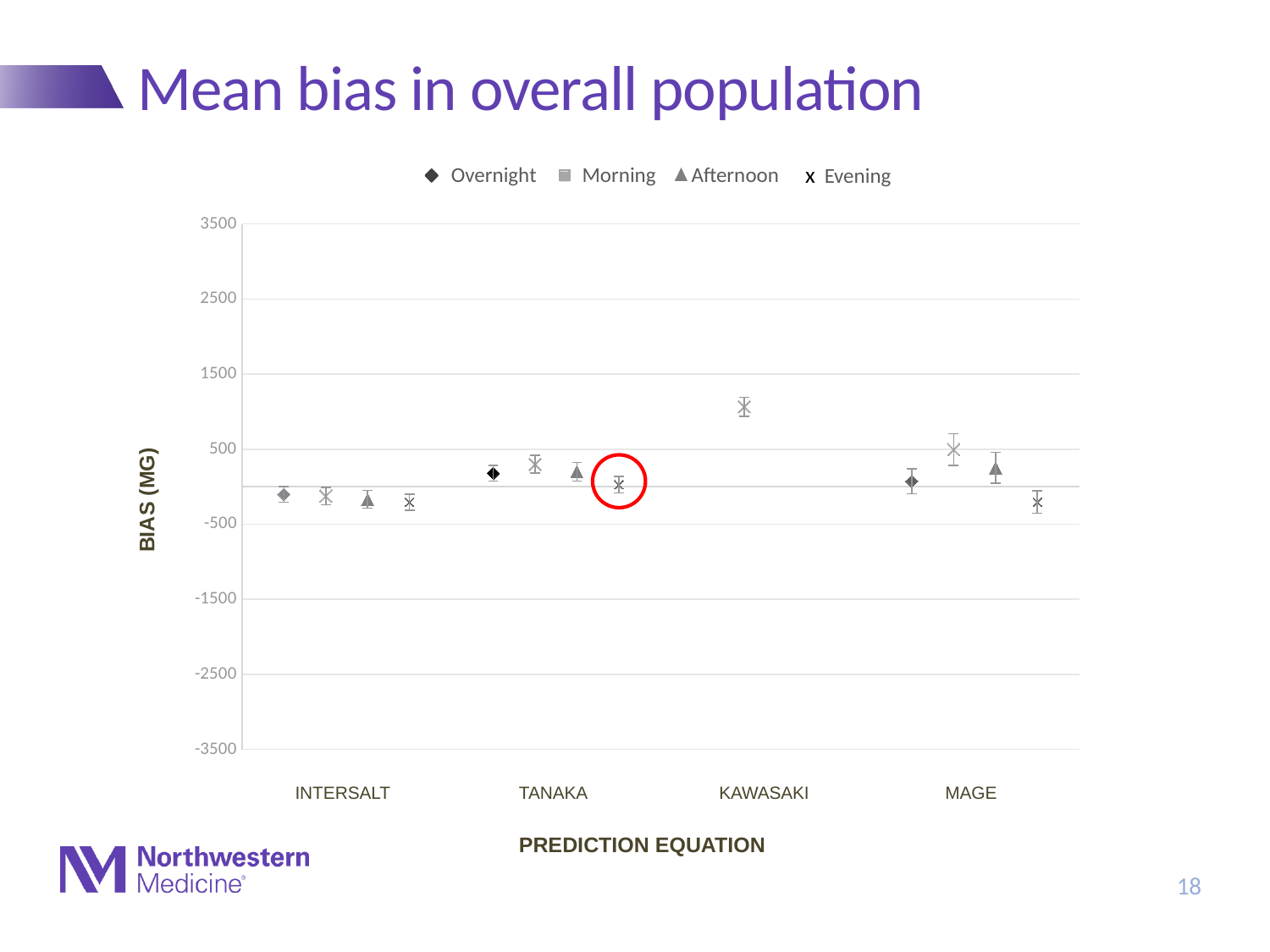

# Mean bias in overall population
x
Overnight
Morning
Afternoon
Evening

### Chart

| Category |  |
|---|---|
BIAS (MG)
TANAKA
INTERSALT
KAWASAKI
MAGE
PREDICTION EQUATION

18